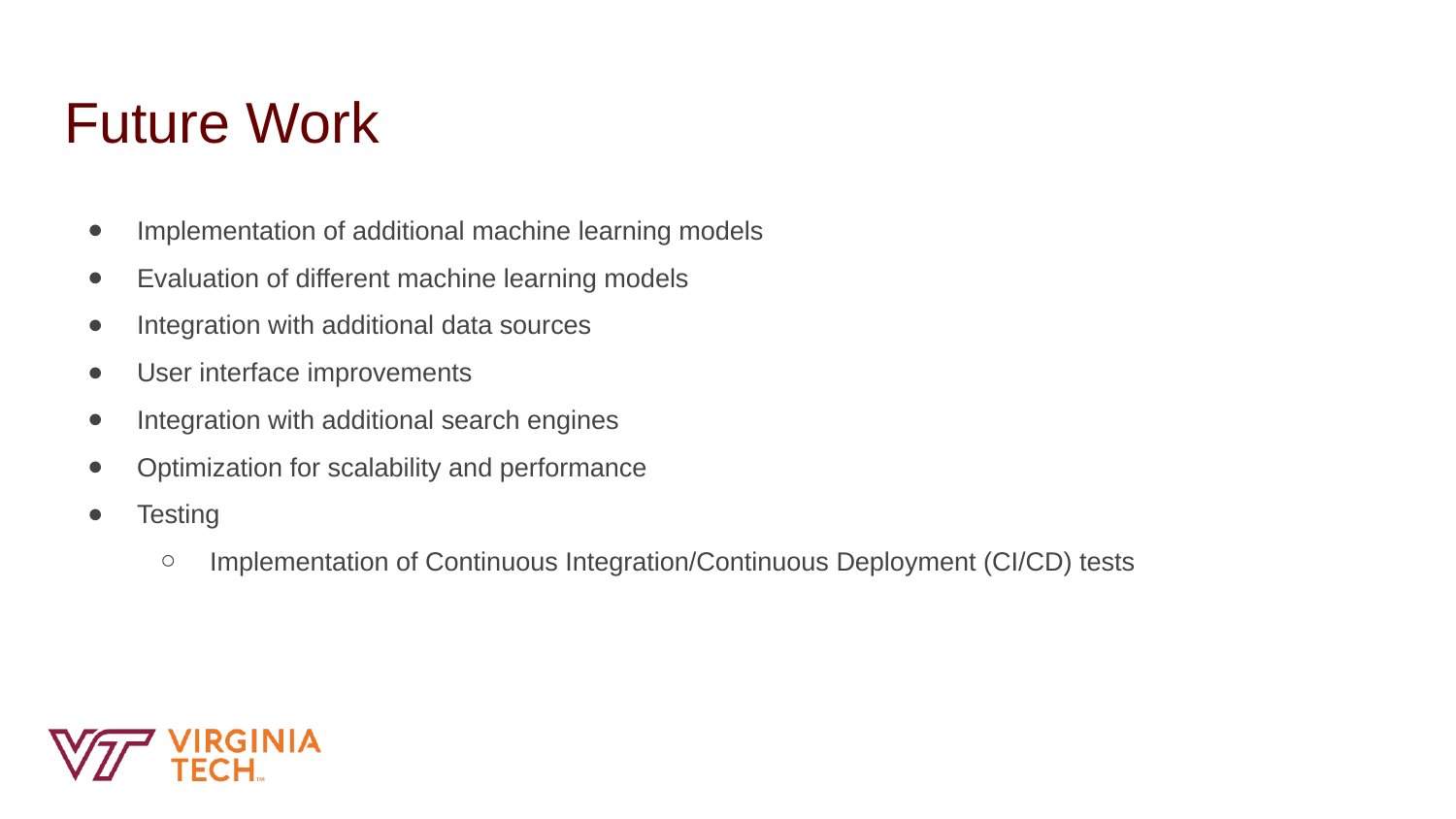

# Future Work
Implementation of additional machine learning models
Evaluation of different machine learning models
Integration with additional data sources
User interface improvements
Integration with additional search engines
Optimization for scalability and performance
Testing
Implementation of Continuous Integration/Continuous Deployment (CI/CD) tests